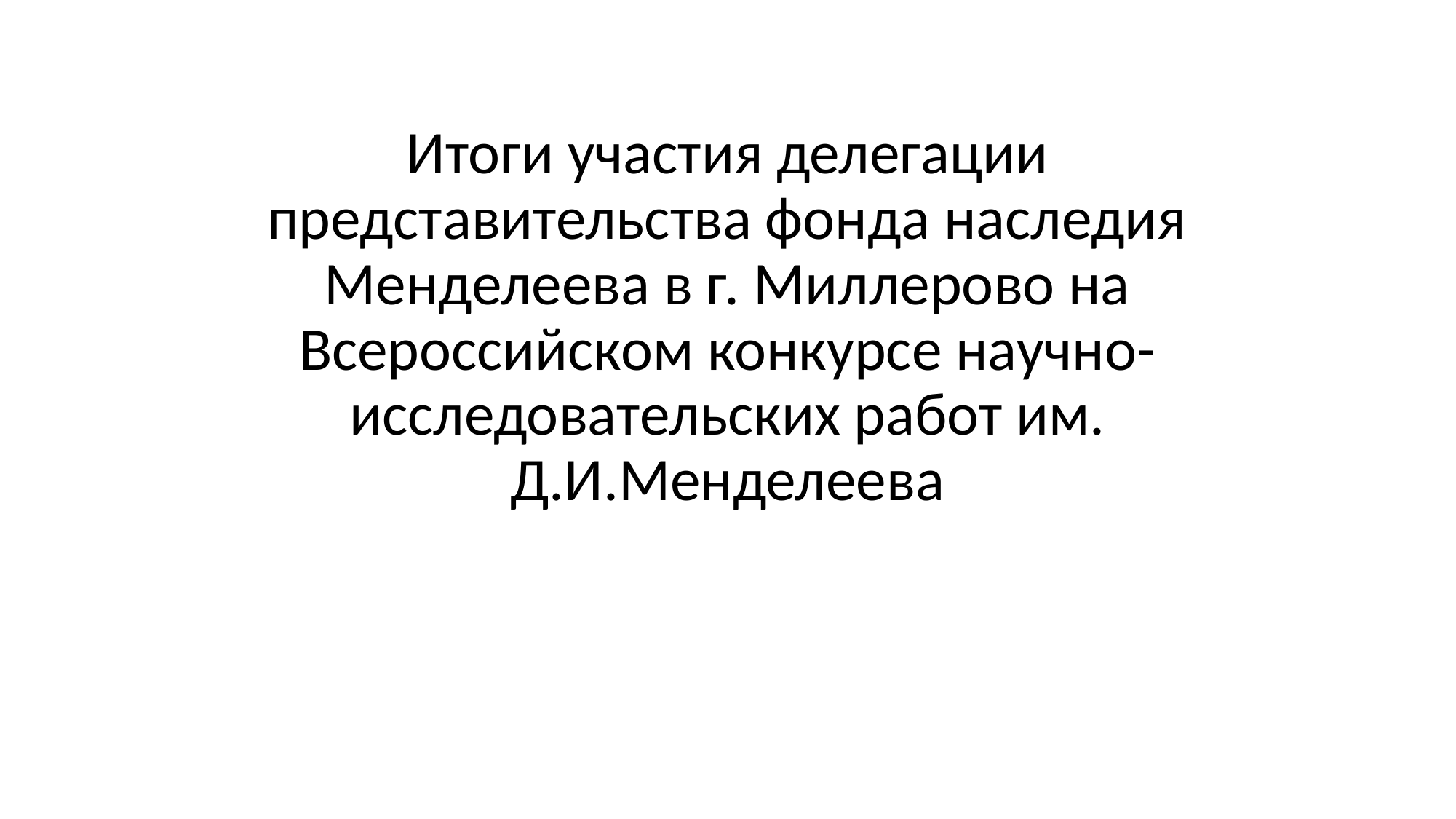

# Итоги участия делегации представительства фонда наследия Менделеева в г. Миллерово на Всероссийском конкурсе научно-исследовательских работ им. Д.И.Менделеева